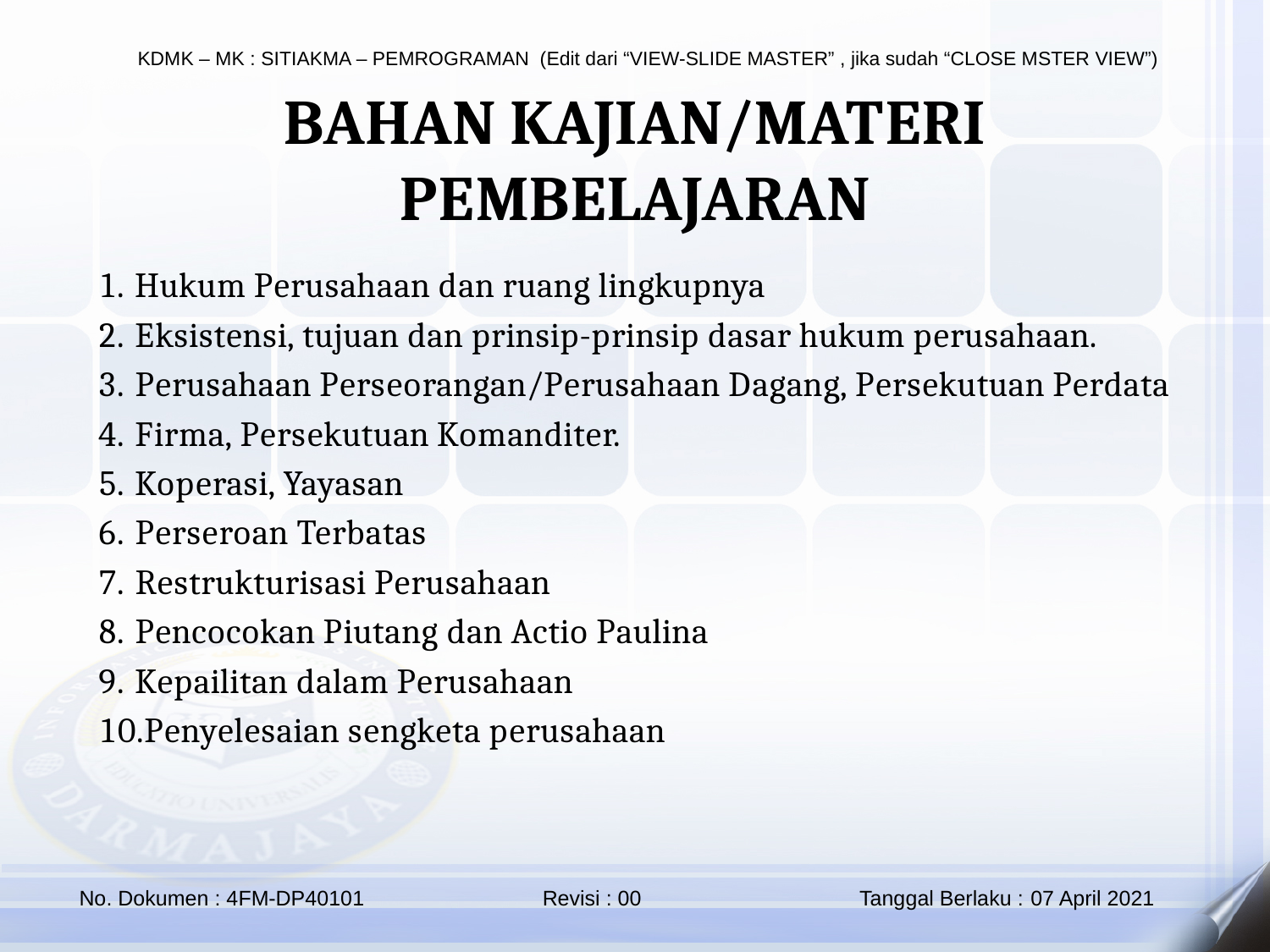

BAHAN KAJIAN/MATERI PEMBELAJARAN
Hukum Perusahaan dan ruang lingkupnya
Eksistensi, tujuan dan prinsip-prinsip dasar hukum perusahaan.
Perusahaan Perseorangan/Perusahaan Dagang, Persekutuan Perdata
Firma, Persekutuan Komanditer.
Koperasi, Yayasan
Perseroan Terbatas
Restrukturisasi Perusahaan
Pencocokan Piutang dan Actio Paulina
Kepailitan dalam Perusahaan
Penyelesaian sengketa perusahaan